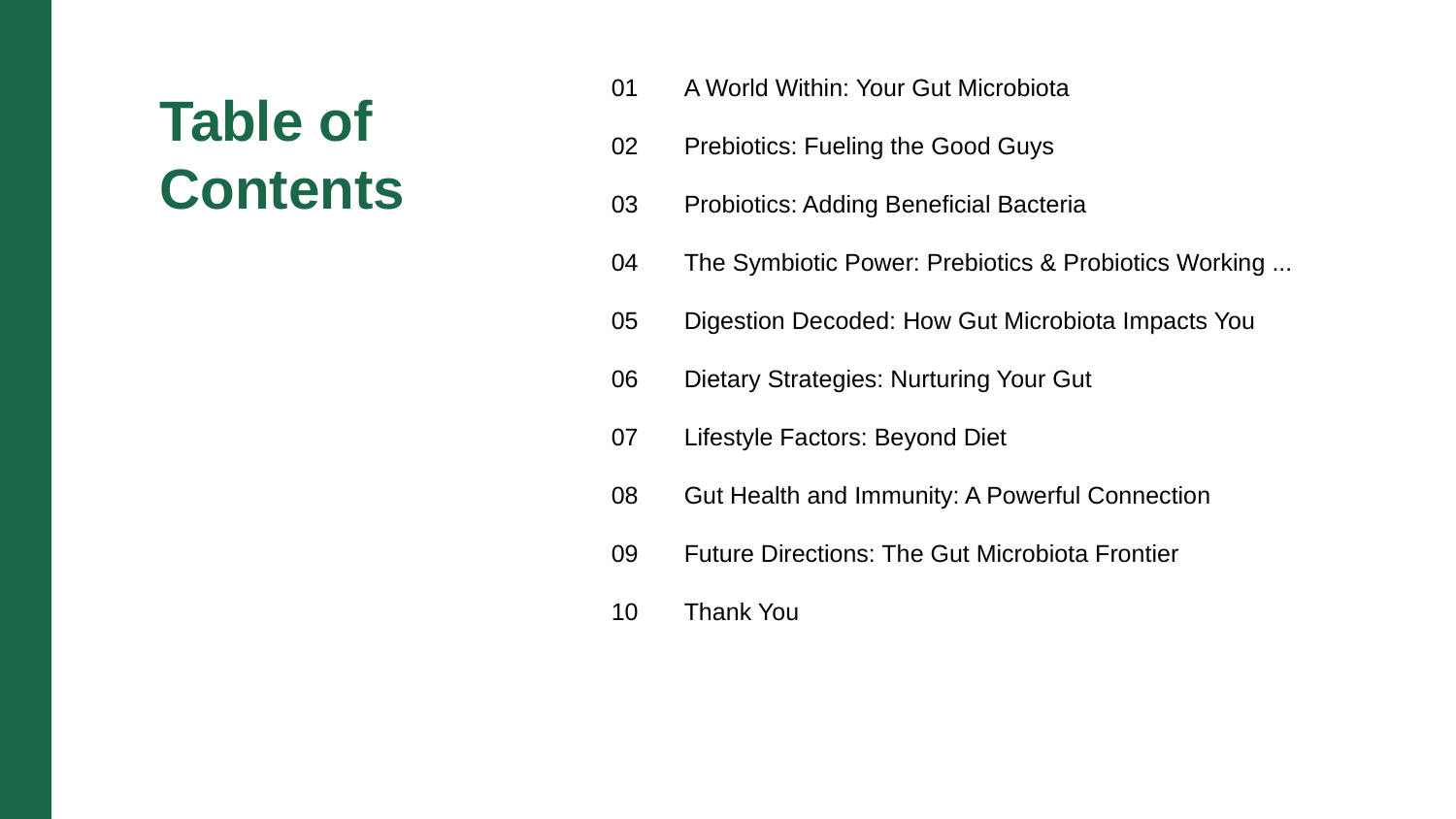

01
A World Within: Your Gut Microbiota
Table of Contents
02
Prebiotics: Fueling the Good Guys
03
Probiotics: Adding Beneficial Bacteria
04
The Symbiotic Power: Prebiotics & Probiotics Working ...
05
Digestion Decoded: How Gut Microbiota Impacts You
06
Dietary Strategies: Nurturing Your Gut
07
Lifestyle Factors: Beyond Diet
08
Gut Health and Immunity: A Powerful Connection
09
Future Directions: The Gut Microbiota Frontier
10
Thank You